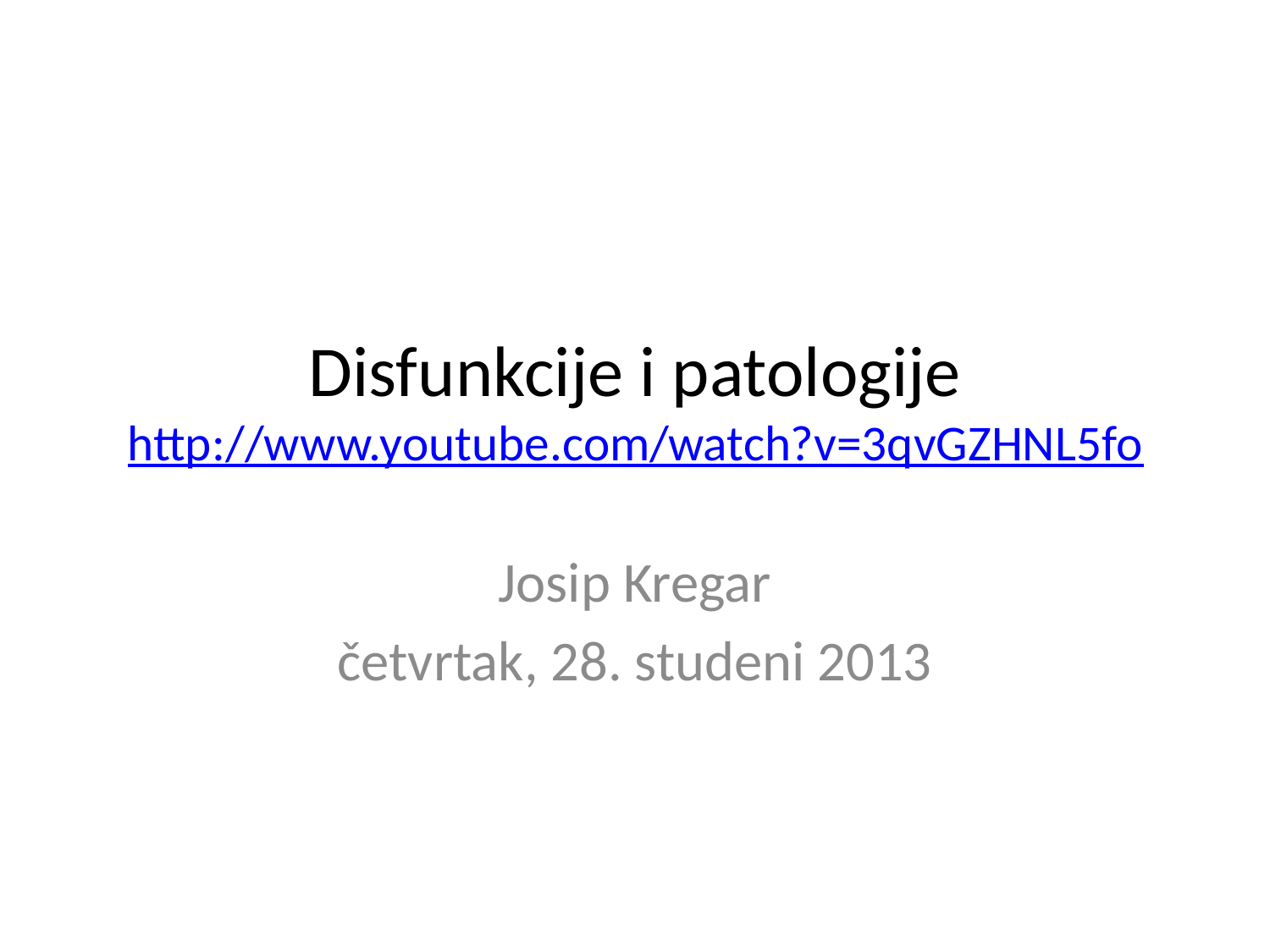

# Disfunkcije i patologije http://www.youtube.com/watch?v=3qvGZHNL5fo
Josip Kregar
četvrtak, 28. studeni 2013